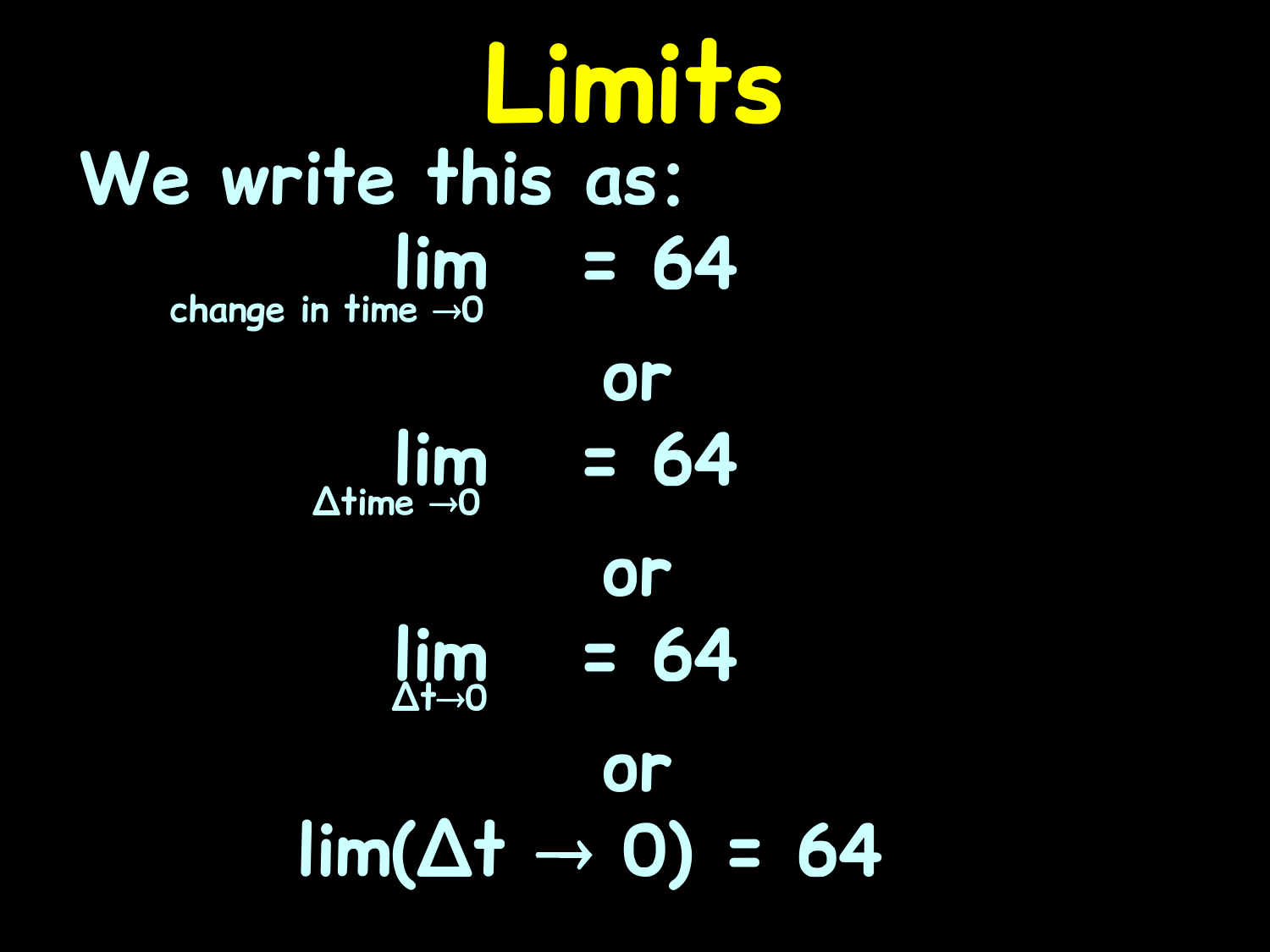

# Limits
We write this as:
		  lim   = 64
      change in time →0
or
		  lim   = 64
	     ∆time →0
or
		  lim   = 64
	         ∆t→0
or
	   lim(∆t → 0) = 64